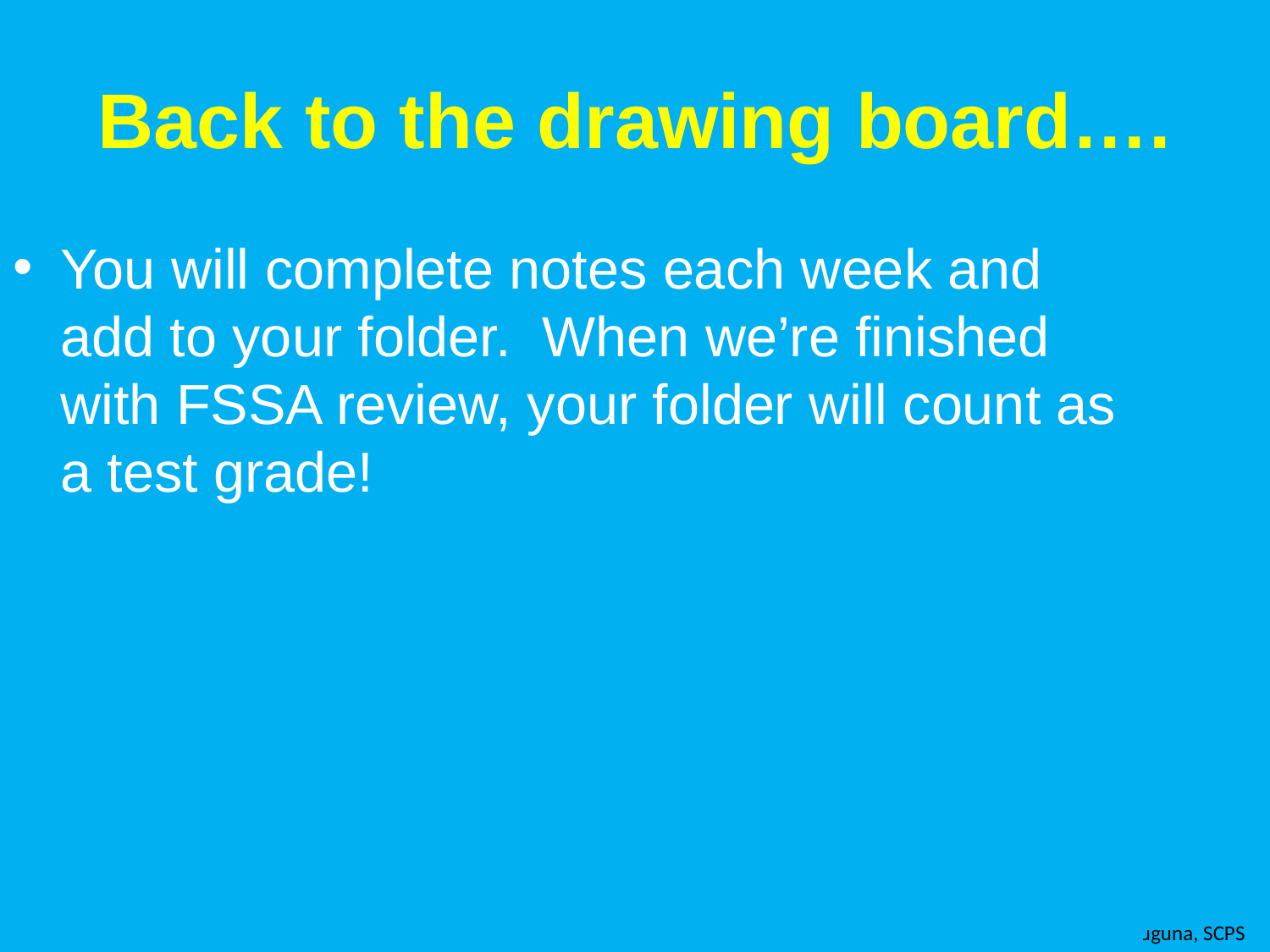

# Back to the drawing board….
You will complete notes each week and add to your folder.  When we’re finished with FSSA review, your folder will count as a test grade!